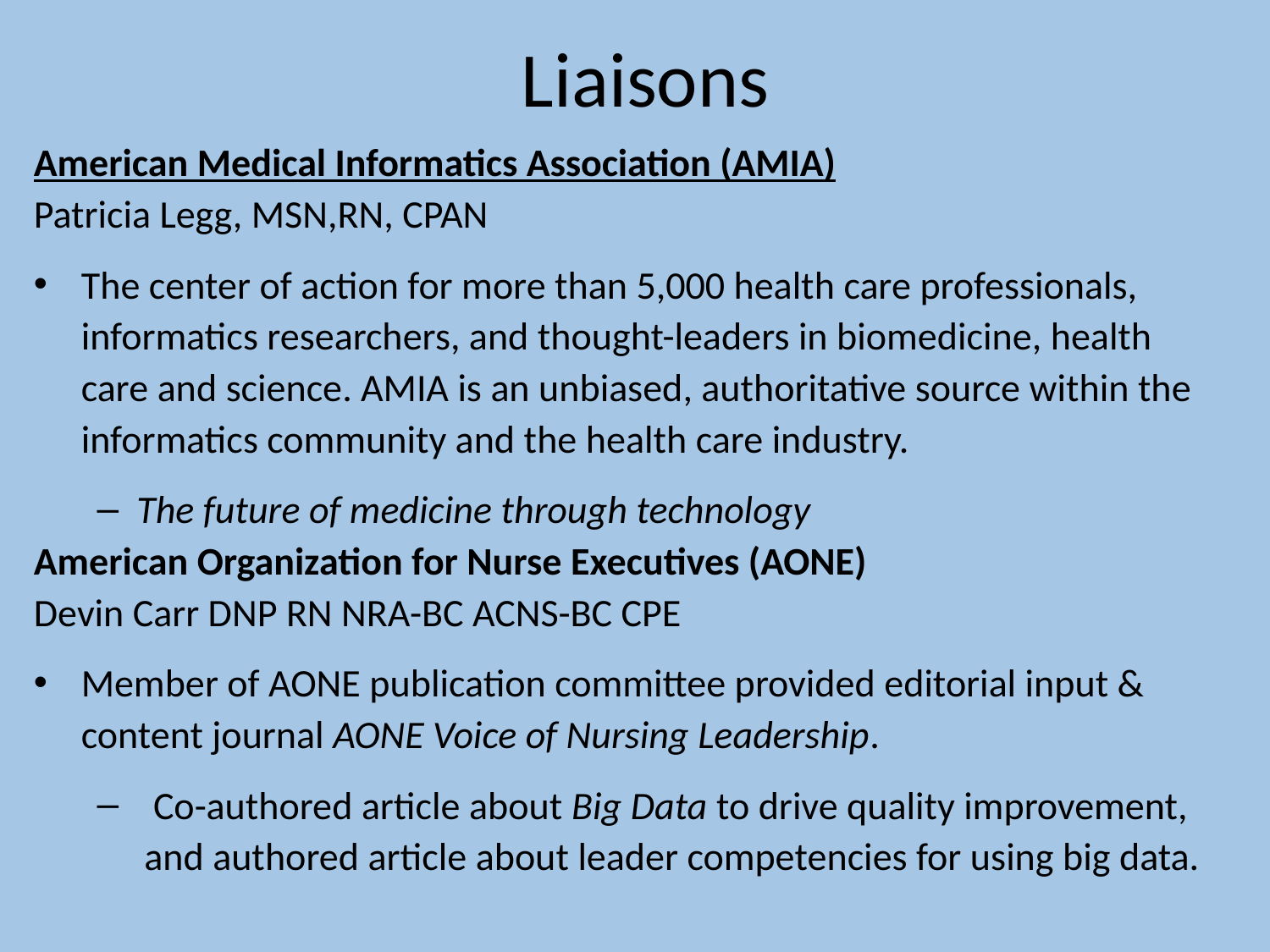

# Liaisons
American Medical Informatics Association (AMIA)
Patricia Legg, MSN,RN, CPAN
The center of action for more than 5,000 health care professionals, informatics researchers, and thought-leaders in biomedicine, health care and science. AMIA is an unbiased, authoritative source within the informatics community and the health care industry.
The future of medicine through technology
American Organization for Nurse Executives (AONE)
Devin Carr DNP RN NRA-BC ACNS-BC CPE
Member of AONE publication committee provided editorial input & content journal AONE Voice of Nursing Leadership.
 Co-authored article about Big Data to drive quality improvement,  and authored article about leader competencies for using big data.